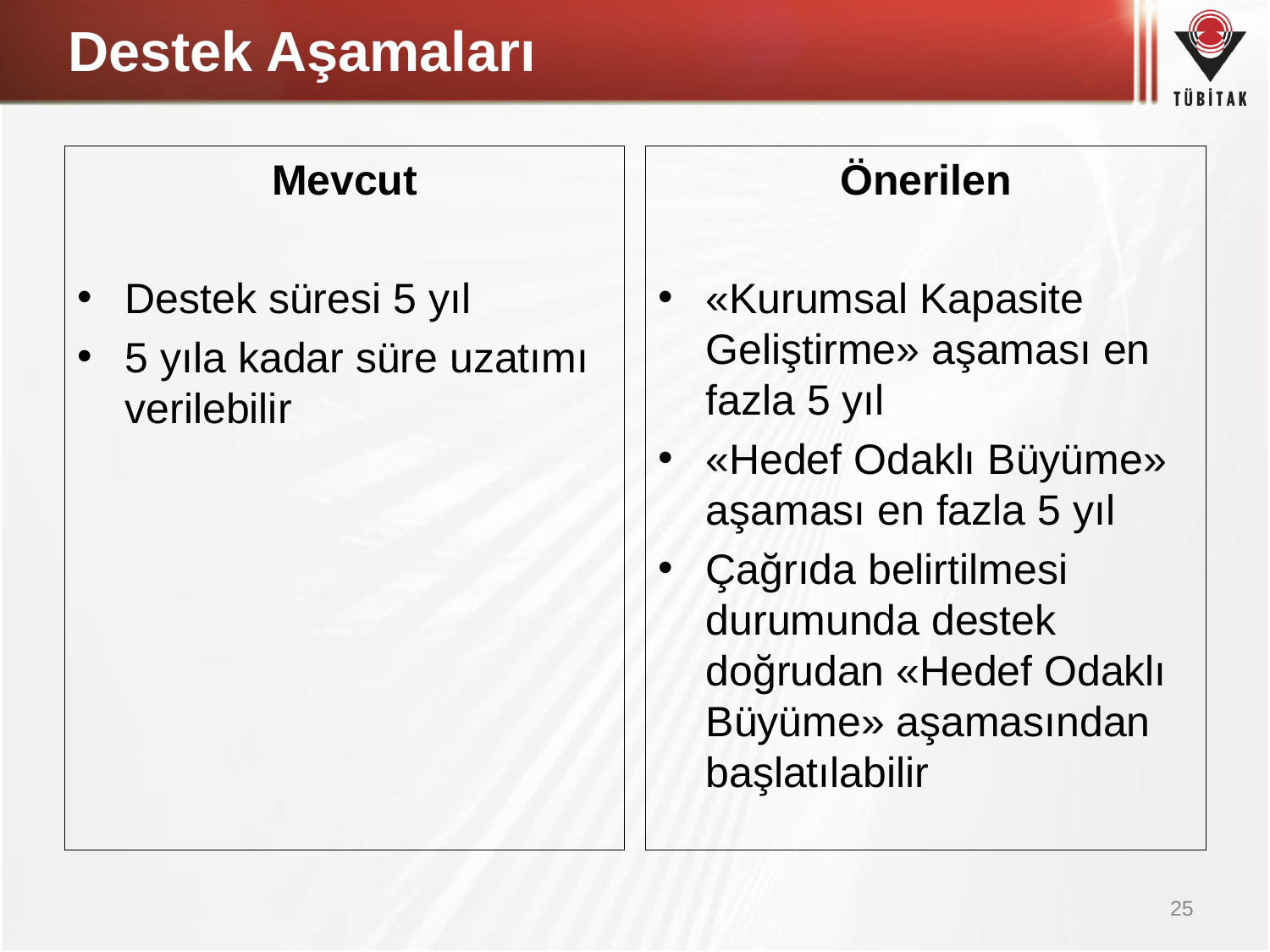

# Destek Aşamaları
Mevcut

Destek süresi 5 yıl
5 yıla kadar süre uzatımı verilebilir
Önerilen

«Kurumsal Kapasite Geliştirme» aşaması en fazla 5 yıl
«Hedef Odaklı Büyüme» aşaması en fazla 5 yıl
Çağrıda belirtilmesi durumunda destek doğrudan «Hedef Odaklı Büyüme» aşamasından başlatılabilir

25